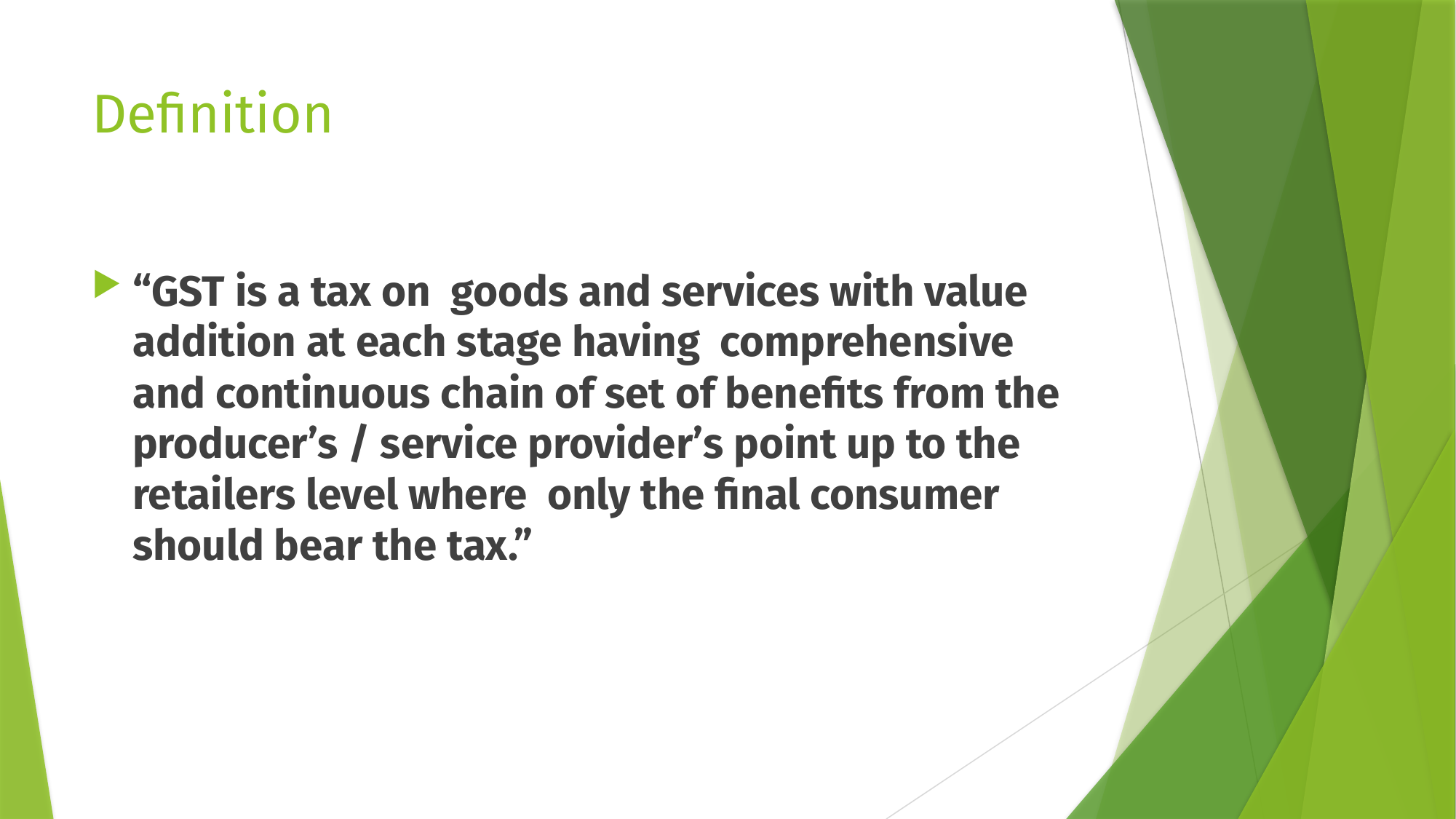

# Definition
“GST is a tax on  goods and services with value addition at each stage having  comprehensive and continuous chain of set of benefits from the  producer’s / service provider’s point up to the retailers level where  only the final consumer should bear the tax.”